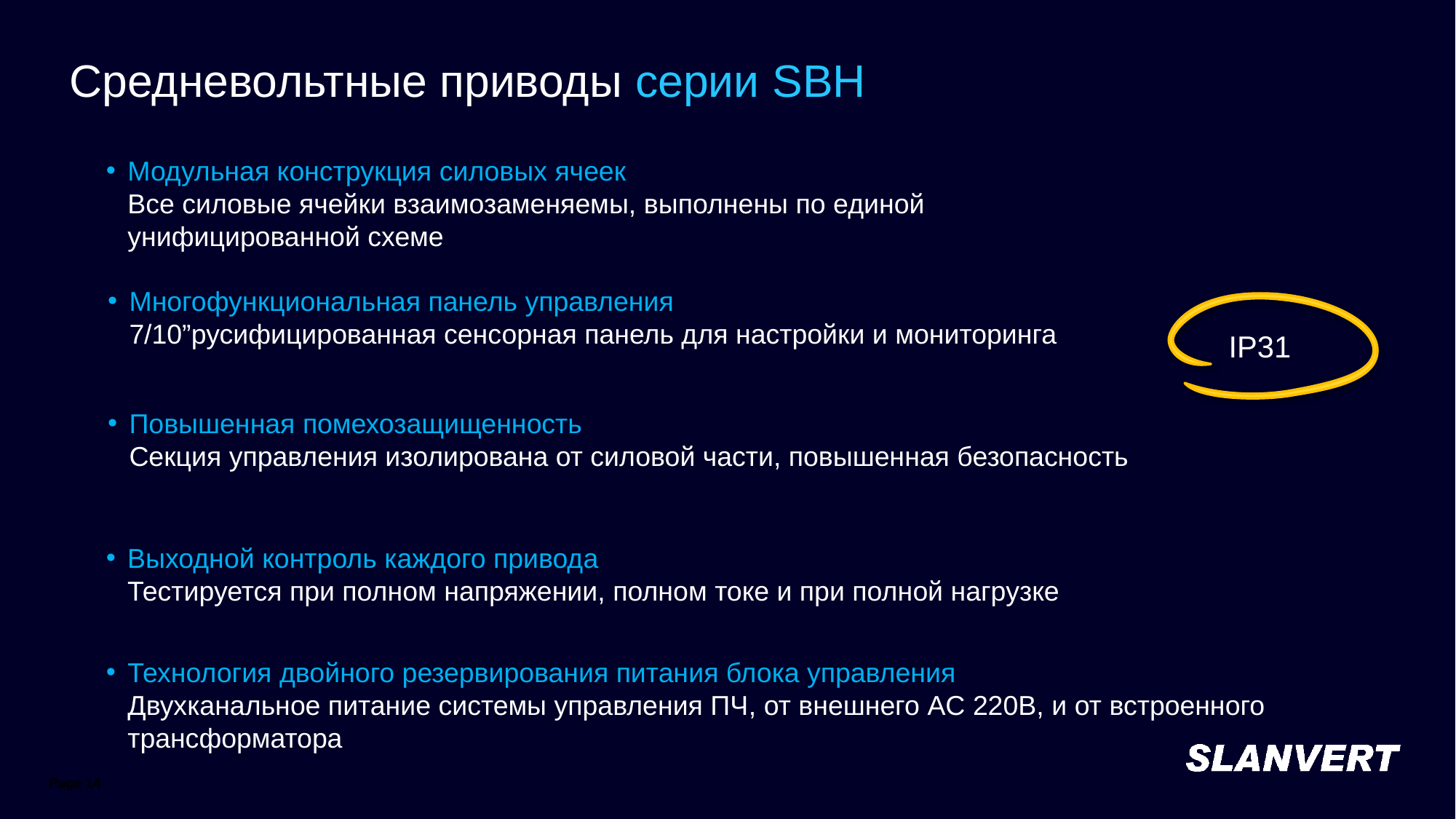

Средневольтные приводы серии SBH
Модульная конструкция силовых ячеек
Все силовые ячейки взаимозаменяемы, выполнены по единой унифицированной схеме
Многофункциональная панель управления
7/10”русифицированная сенсорная панель для настройки и мониторинга

IP31
Повышенная помехозащищенность
Секция управления изолирована от силовой части, повышенная безопасность
Выходной контроль каждого привода
Тестируется при полном напряжении, полном токе и при полной нагрузке
Технология двойного резервирования питания блока управления
Двухканальное питание системы управления ПЧ, от внешнего AC 220В, и от встроенного трансформатора